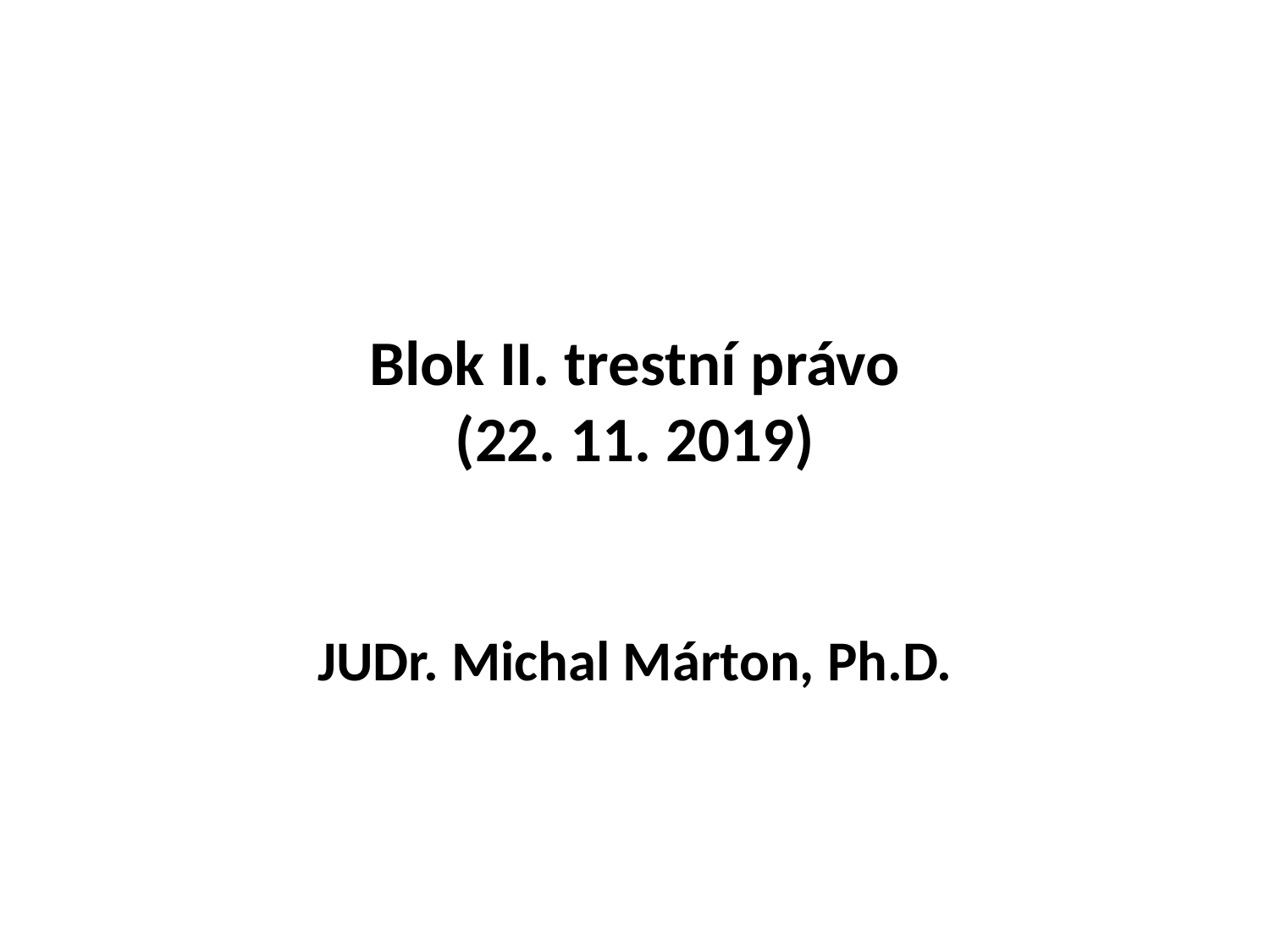

# Blok II. trestní právo (22. 11. 2019)

JUDr. Michal Márton, Ph.D.